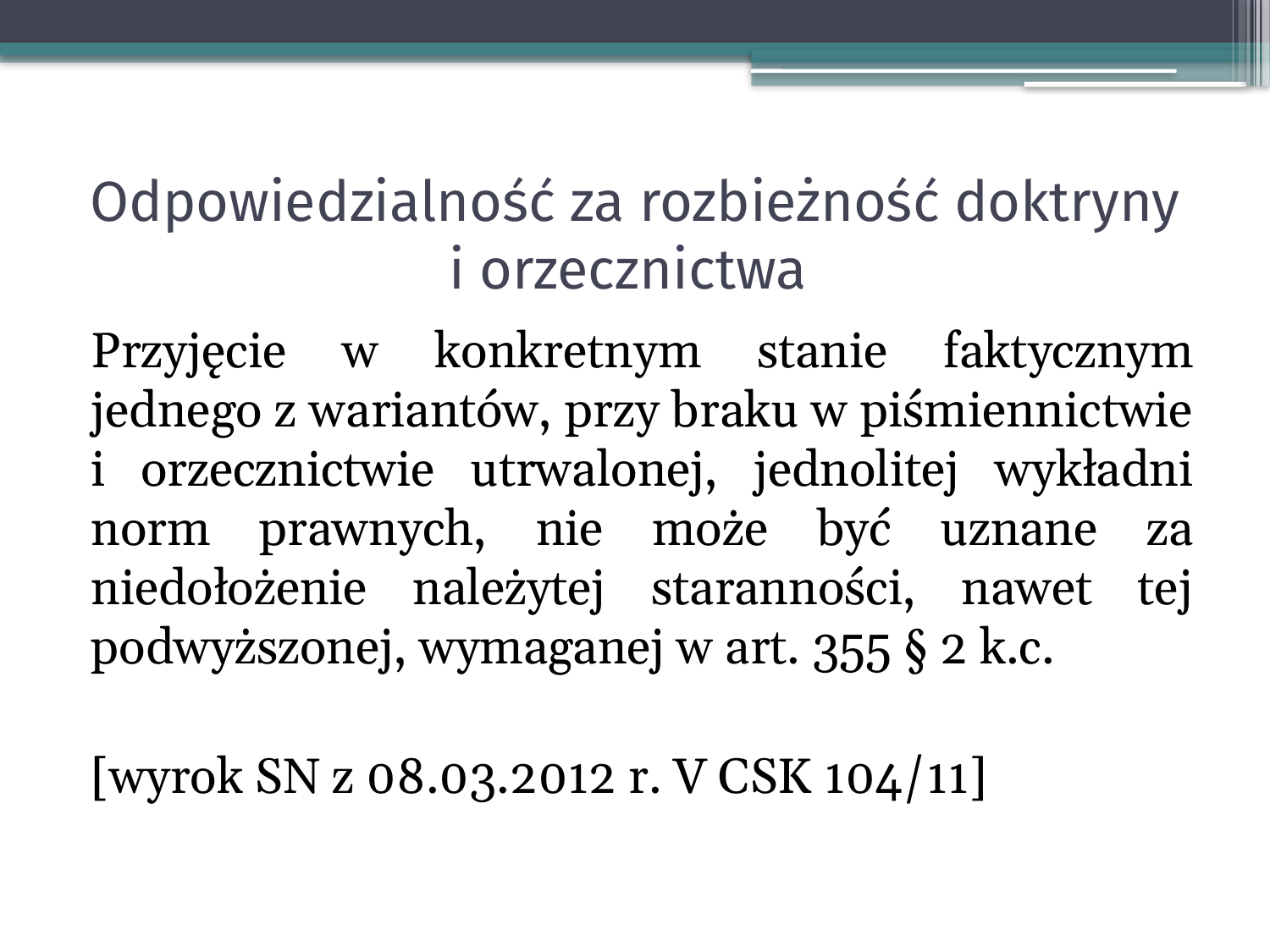

# Odpowiedzialność za rozbieżność doktryny i orzecznictwa
Przyjęcie w konkretnym stanie faktycznym jednego z wariantów, przy braku w piśmiennictwie i orzecznictwie utrwalonej, jednolitej wykładni norm prawnych, nie może być uznane za niedołożenie należytej staranności, nawet tej podwyższonej, wymaganej w art. 355 § 2 k.c.

[wyrok SN z 08.03.2012 r. V CSK 104/11]